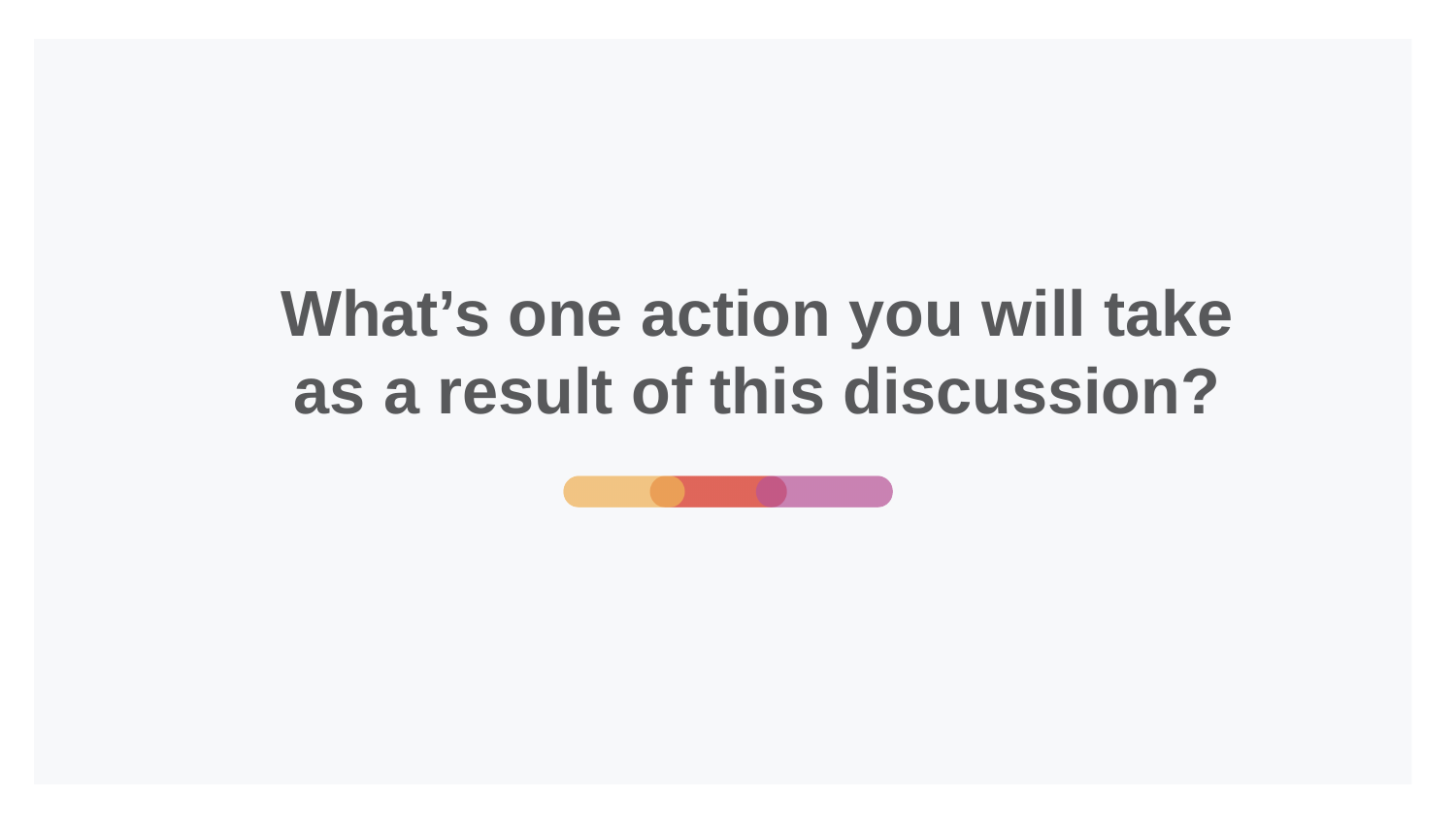

# What’s one action you will take as a result of this discussion?